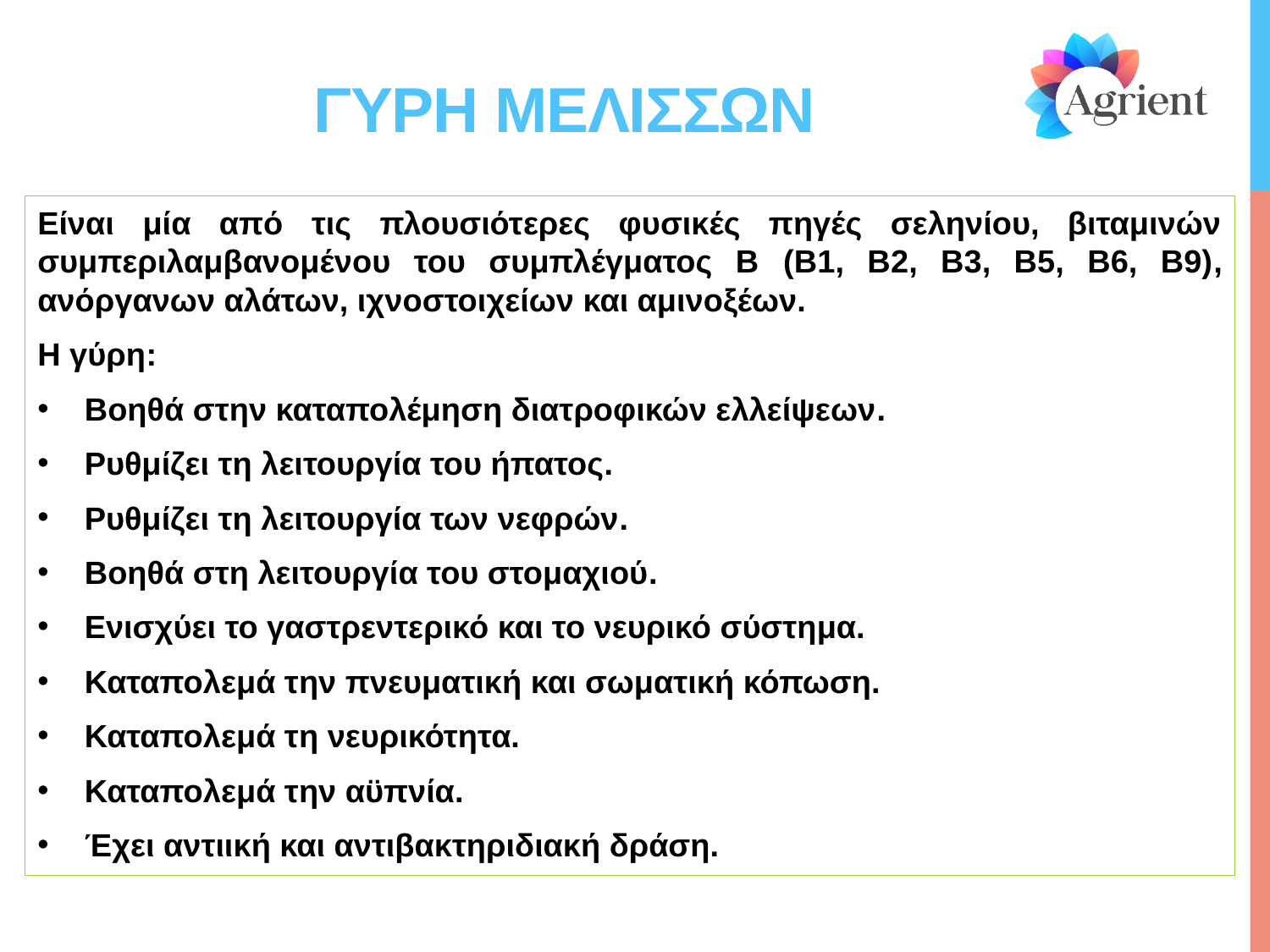

# Γυρη μελισσων
Είναι μία από τις πλουσιότερες φυσικές πηγές σεληνίου, βιταμινών συμπεριλαμβανομένου του συμπλέγματος Β (B1, B2, B3, B5, B6, B9), ανόργανων αλάτων, ιχνοστοιχείων και αμινοξέων.
Η γύρη:
Βοηθά στην καταπολέμηση διατροφικών ελλείψεων.
Ρυθμίζει τη λειτουργία του ήπατος.
Ρυθμίζει τη λειτουργία των νεφρών.
Βοηθά στη λειτουργία του στομαχιού.
Ενισχύει το γαστρεντερικό και το νευρικό σύστημα.
Καταπολεμά την πνευματική και σωματική κόπωση.
Καταπολεμά τη νευρικότητα.
Καταπολεμά την αϋπνία.
Έχει αντιική και αντιβακτηριδιακή δράση.